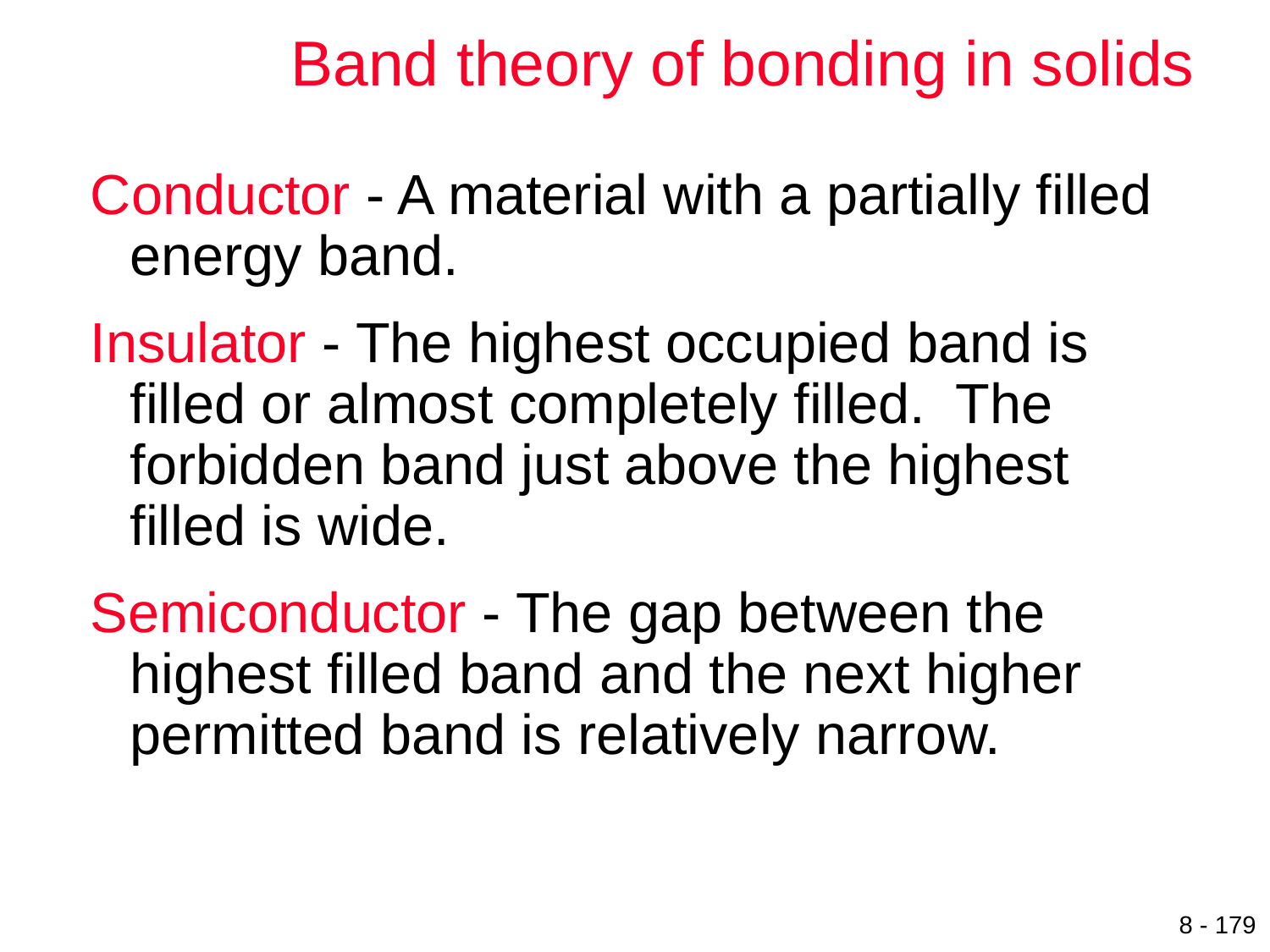

# Band theory of bonding in solids
Conductor - A material with a partially filled energy band.

Insulator - The highest occupied band is filled or almost completely filled.  The forbidden band just above the highest filled is wide.

Semiconductor - The gap between the highest filled band and the next higher permitted band is relatively narrow.